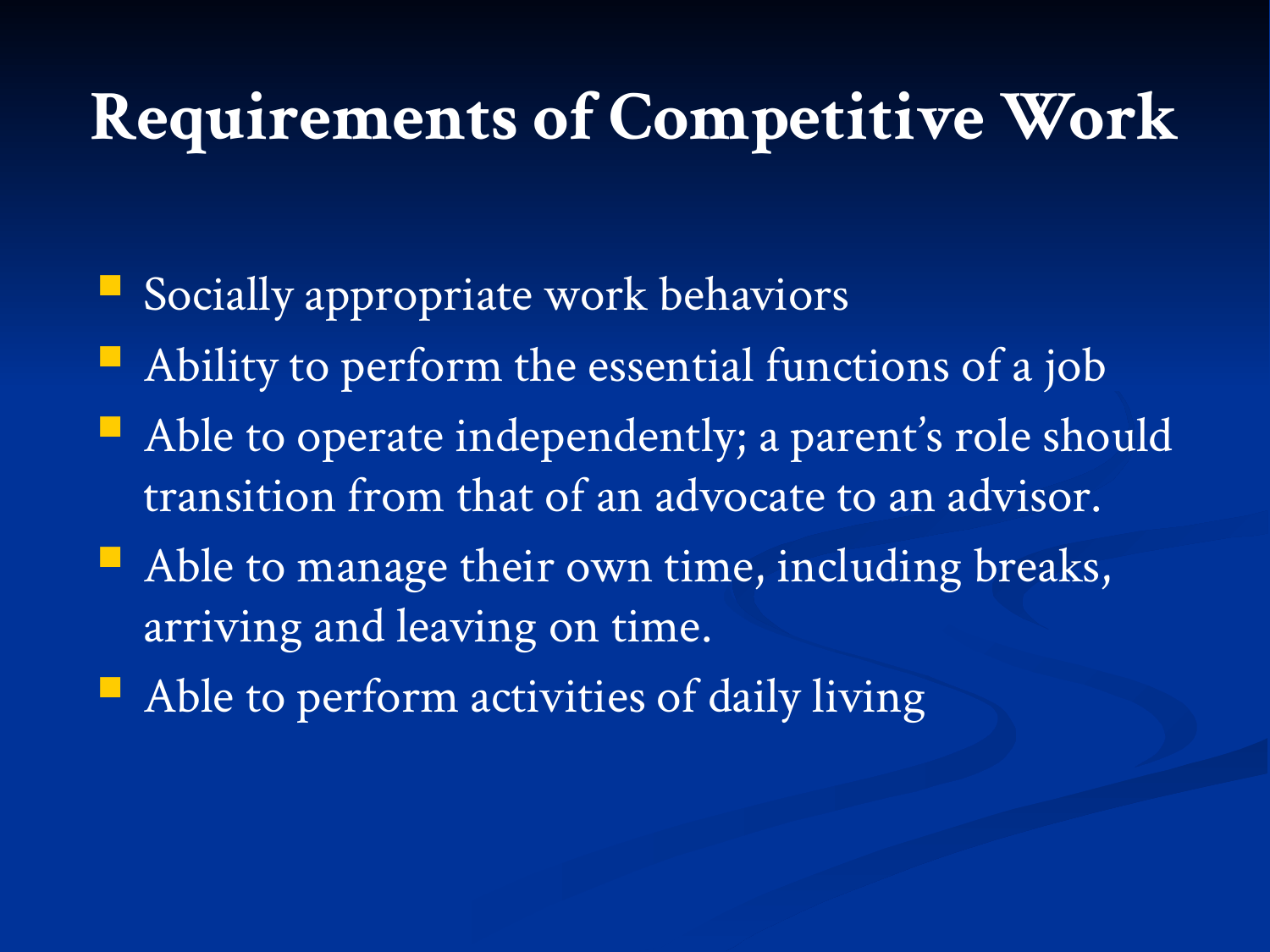

# Requirements of Competitive Work
Socially appropriate work behaviors
Ability to perform the essential functions of a job
Able to operate independently; a parent’s role should transition from that of an advocate to an advisor.
Able to manage their own time, including breaks, arriving and leaving on time.
Able to perform activities of daily living